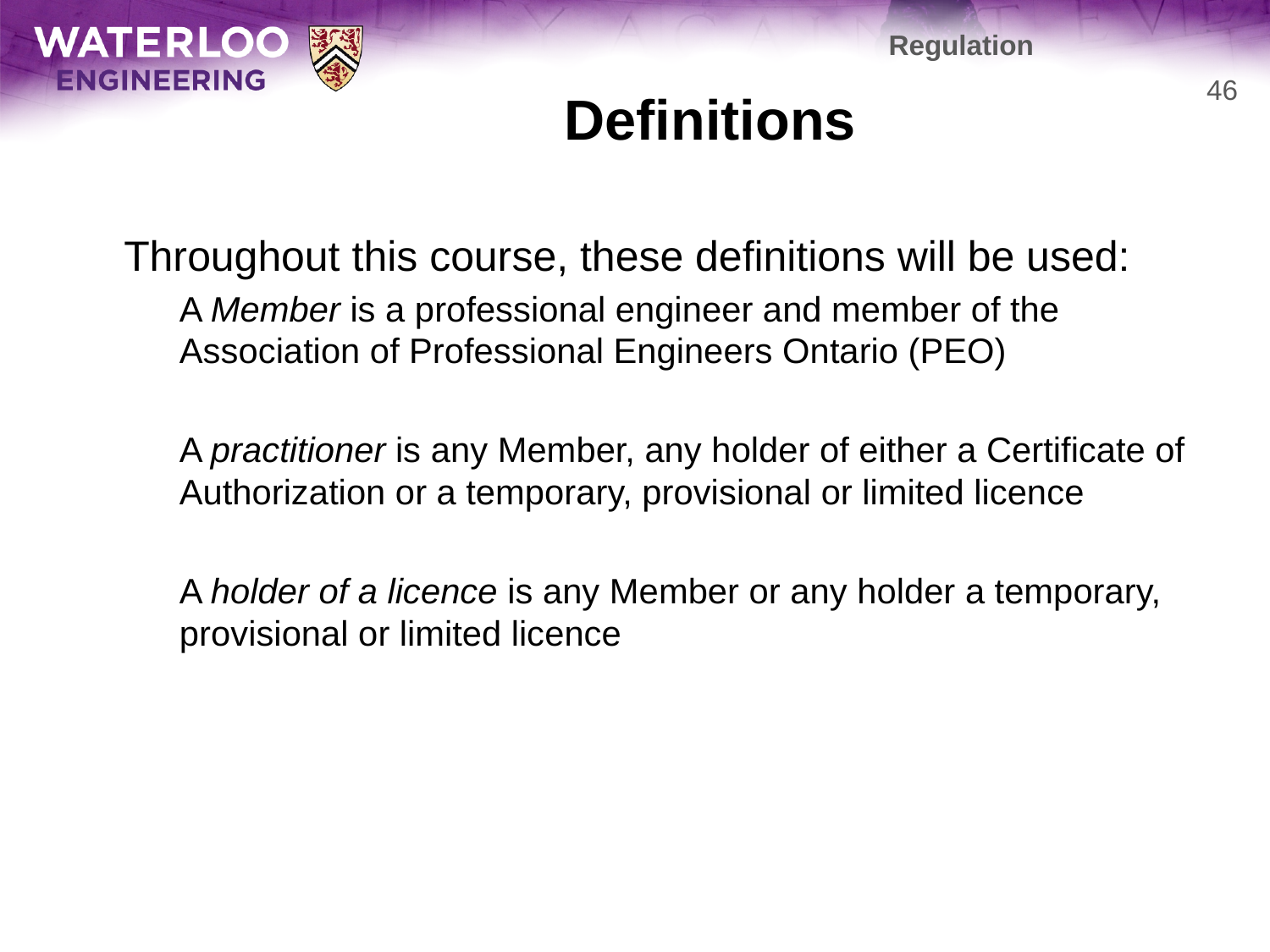

Regulation
# Definitions
46
	Throughout this course, these definitions will be used:
	A Member is a professional engineer and member of the Association of Professional Engineers Ontario (PEO)

	A practitioner is any Member, any holder of either a Certificate of Authorization or a temporary, provisional or limited licence

	A holder of a licence is any Member or any holder a temporary, provisional or limited licence